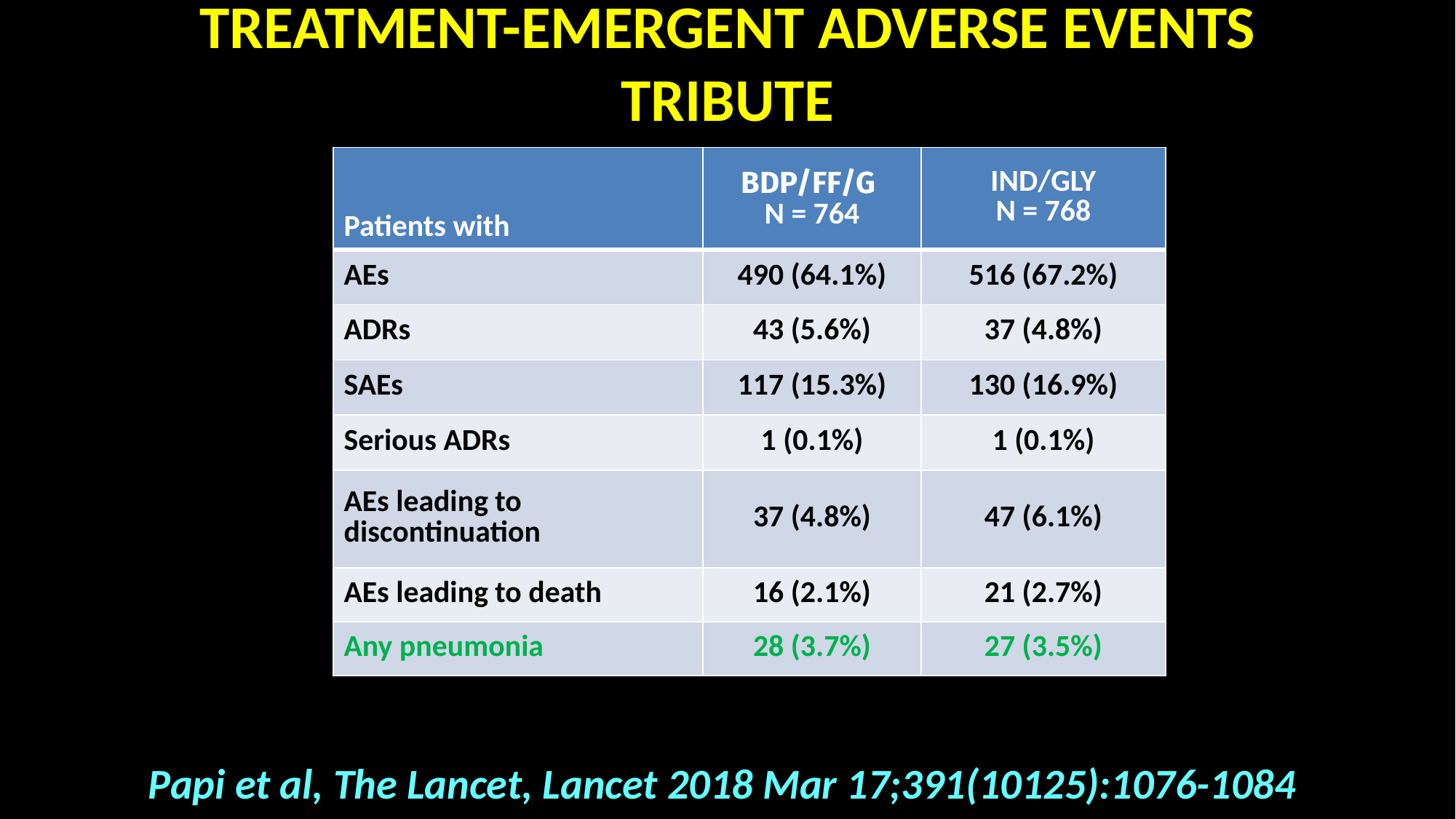

# TREATMENT-EMERGENT ADVERSE EVENTS TRIBUTE
| Patients with | BDP/FF/G N = 764 | IND/GLY N = 768 |
| --- | --- | --- |
| AEs | 490 (64.1%) | 516 (67.2%) |
| ADRs | 43 (5.6%) | 37 (4.8%) |
| SAEs | 117 (15.3%) | 130 (16.9%) |
| Serious ADRs | 1 (0.1%) | 1 (0.1%) |
| AEs leading to discontinuation | 37 (4.8%) | 47 (6.1%) |
| AEs leading to death | 16 (2.1%) | 21 (2.7%) |
| Any pneumonia | 28 (3.7%) | 27 (3.5%) |
Papi et al, The Lancet, Lancet 2018 Mar 17;391(10125):1076-1084